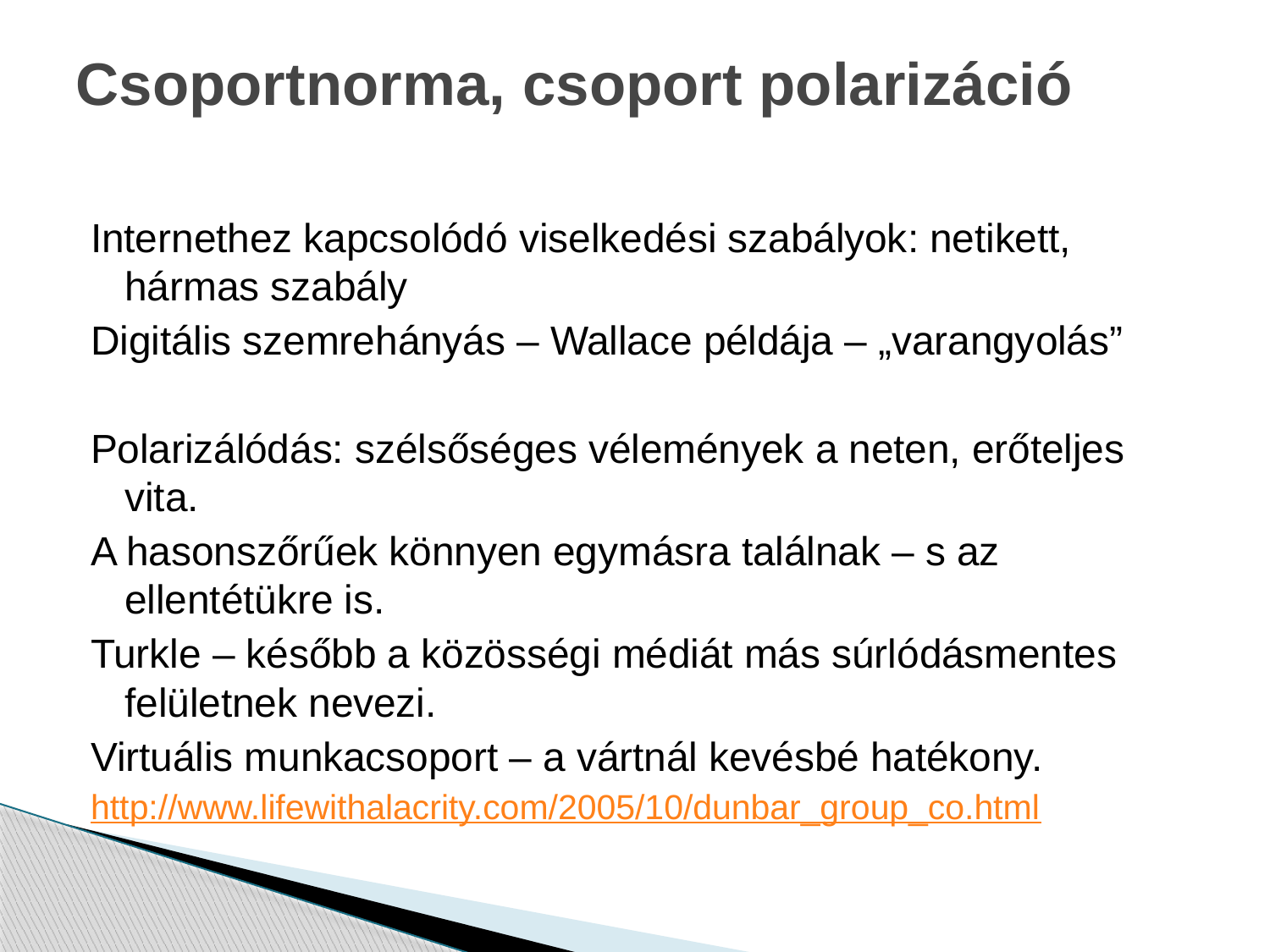

# Csoportnorma, csoport polarizáció
Internethez kapcsolódó viselkedési szabályok: netikett, hármas szabály
Digitális szemrehányás – Wallace példája – „varangyolás”

Polarizálódás: szélsőséges vélemények a neten, erőteljes vita.
A hasonszőrűek könnyen egymásra találnak – s az ellentétükre is.
Turkle – később a közösségi médiát más súrlódásmentes felületnek nevezi.
Virtuális munkacsoport – a vártnál kevésbé hatékony.
http://www.lifewithalacrity.com/2005/10/dunbar_group_co.html